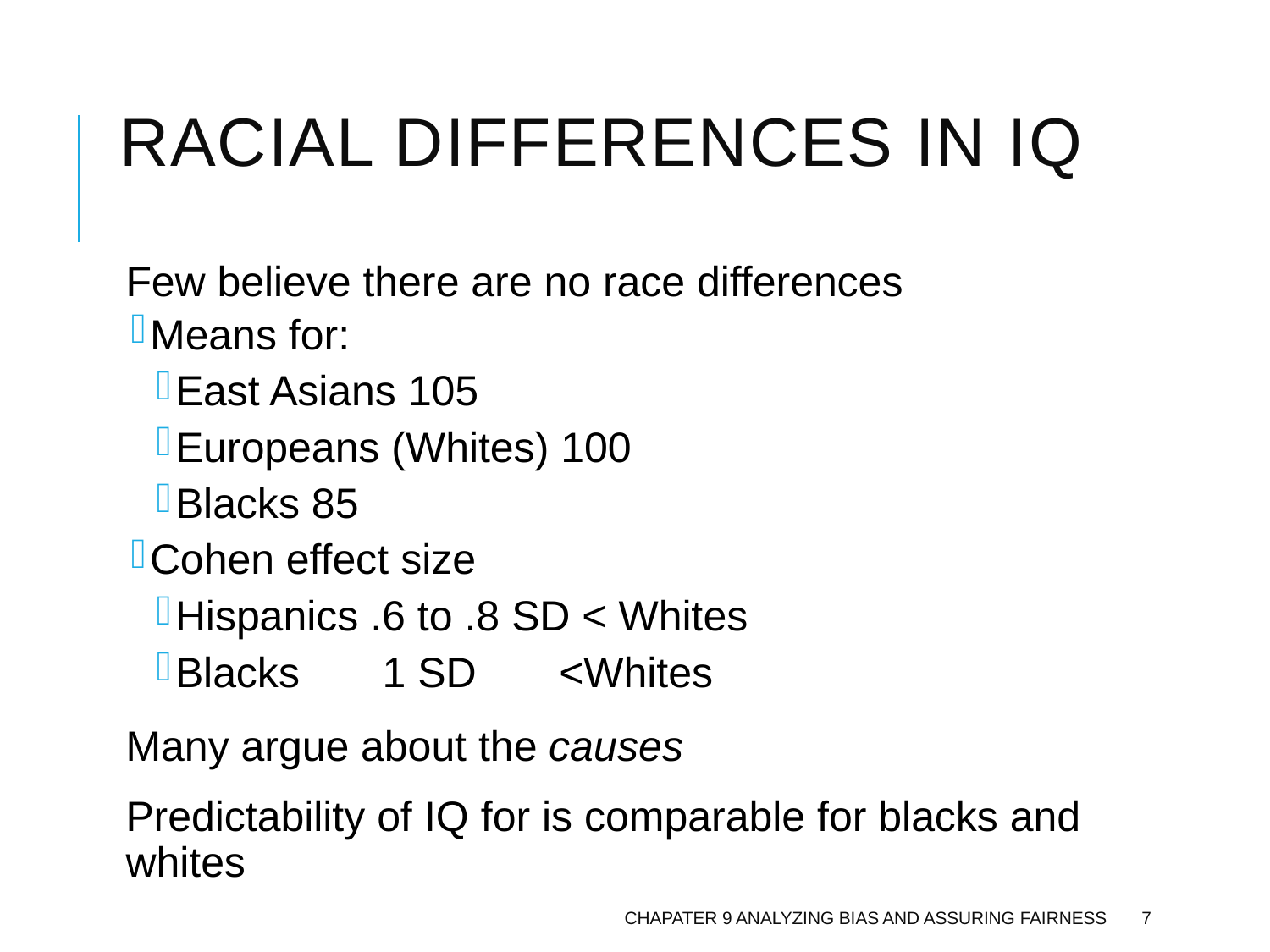

# Racial Differences in IQ
Few believe there are no race differences
Means for:
East Asians 105
Europeans (Whites) 100
Blacks 85
Cohen effect size
Hispanics .6 to .8 SD < Whites
Blacks       1 SD       <Whites
Many argue about the causes
Predictability of IQ for is comparable for blacks and whites
Chapater 9 Analyzing Bias and Assuring Fairness
7